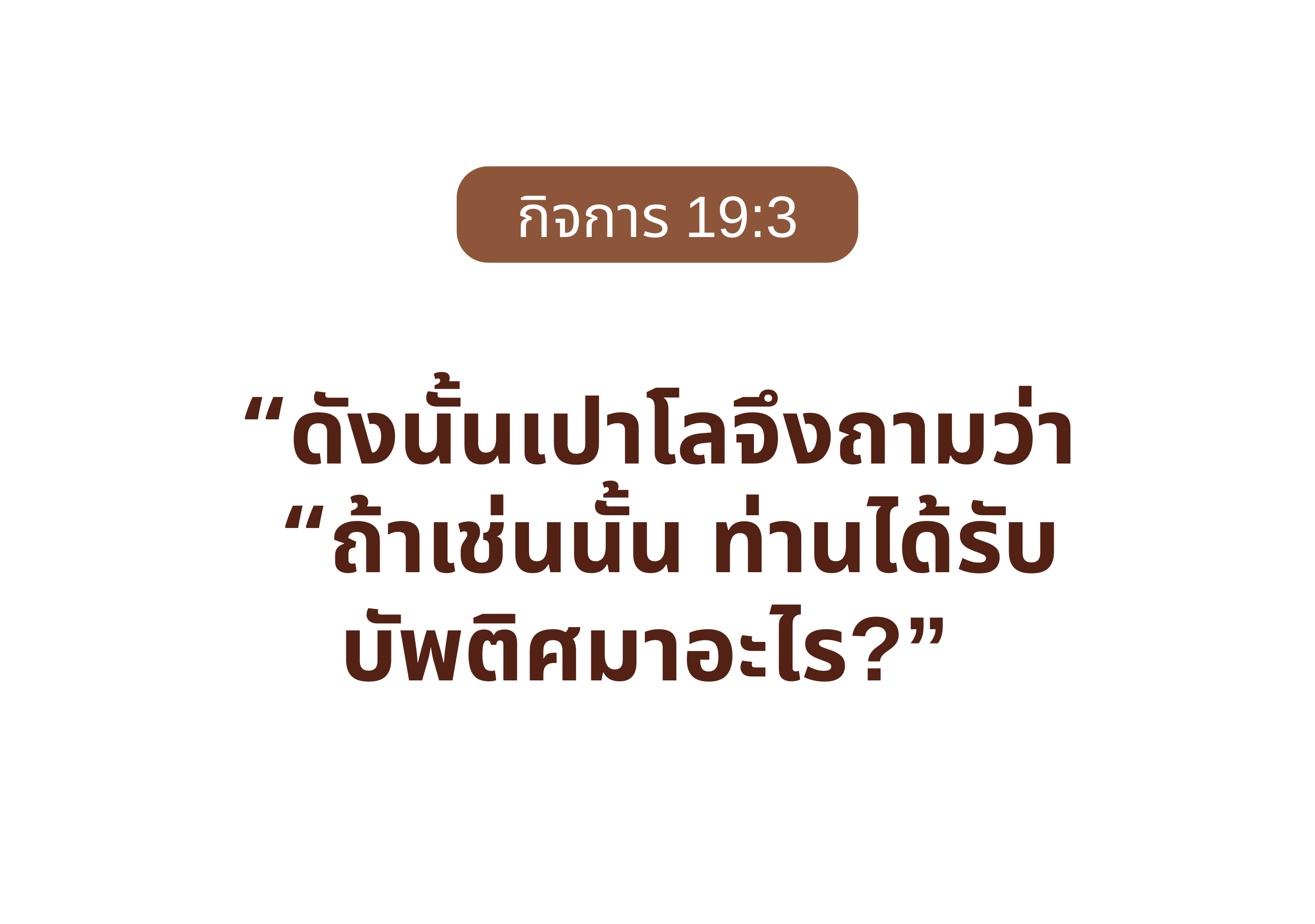

กิจการ 19:3
“ดังนั้นเปาโลจึงถามว่า
 “ถ้าเช่นนั้น ท่านได้รับ
บัพติศมาอะไร?”